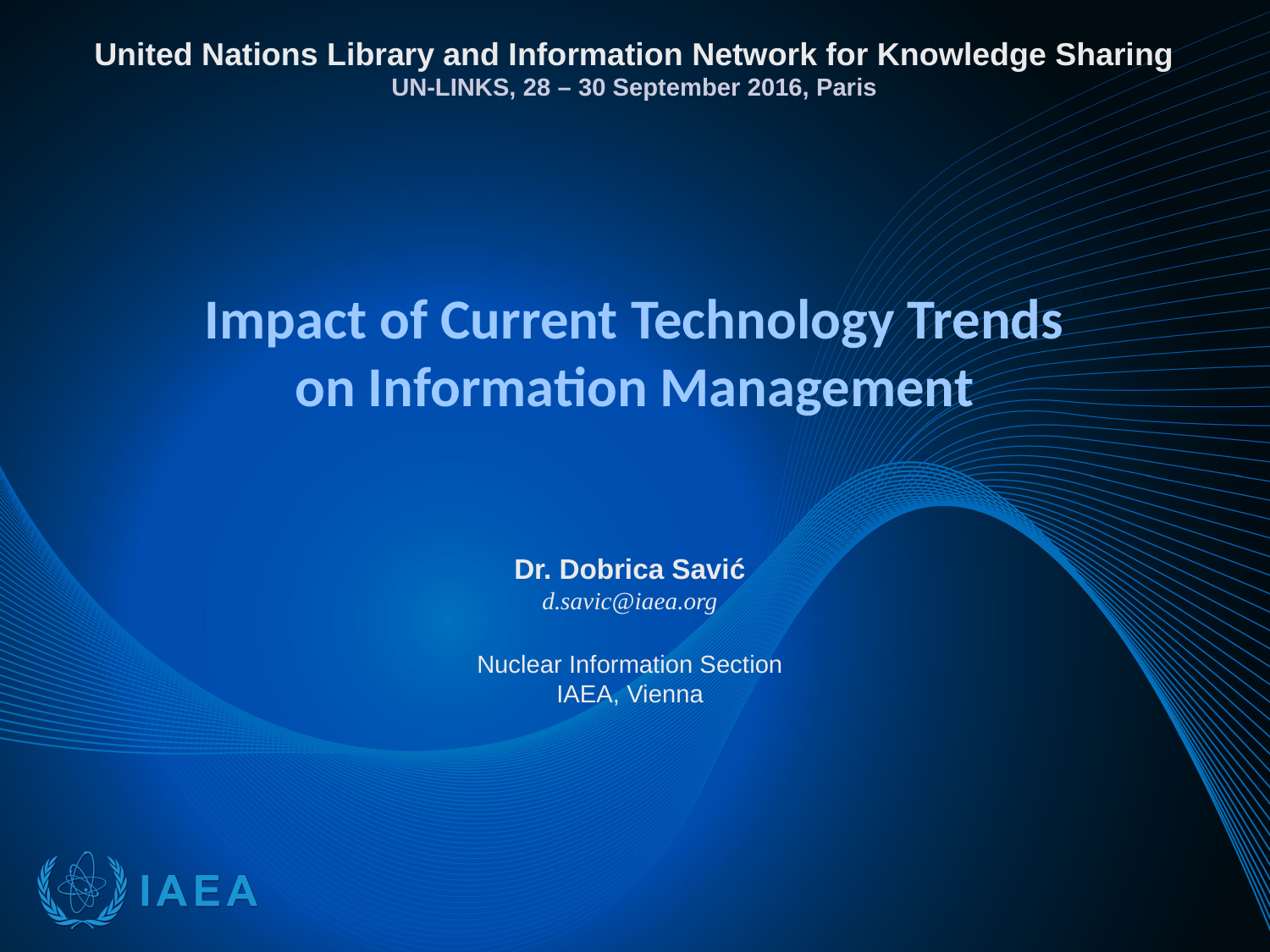

United Nations Library and Information Network for Knowledge Sharing
UN-LINKS, 28 – 30 September 2016, Paris
Impact of Current Technology Trends
on Information Management
Dr. Dobrica Savić
d.savic@iaea.org

Nuclear Information Section
IAEA, Vienna